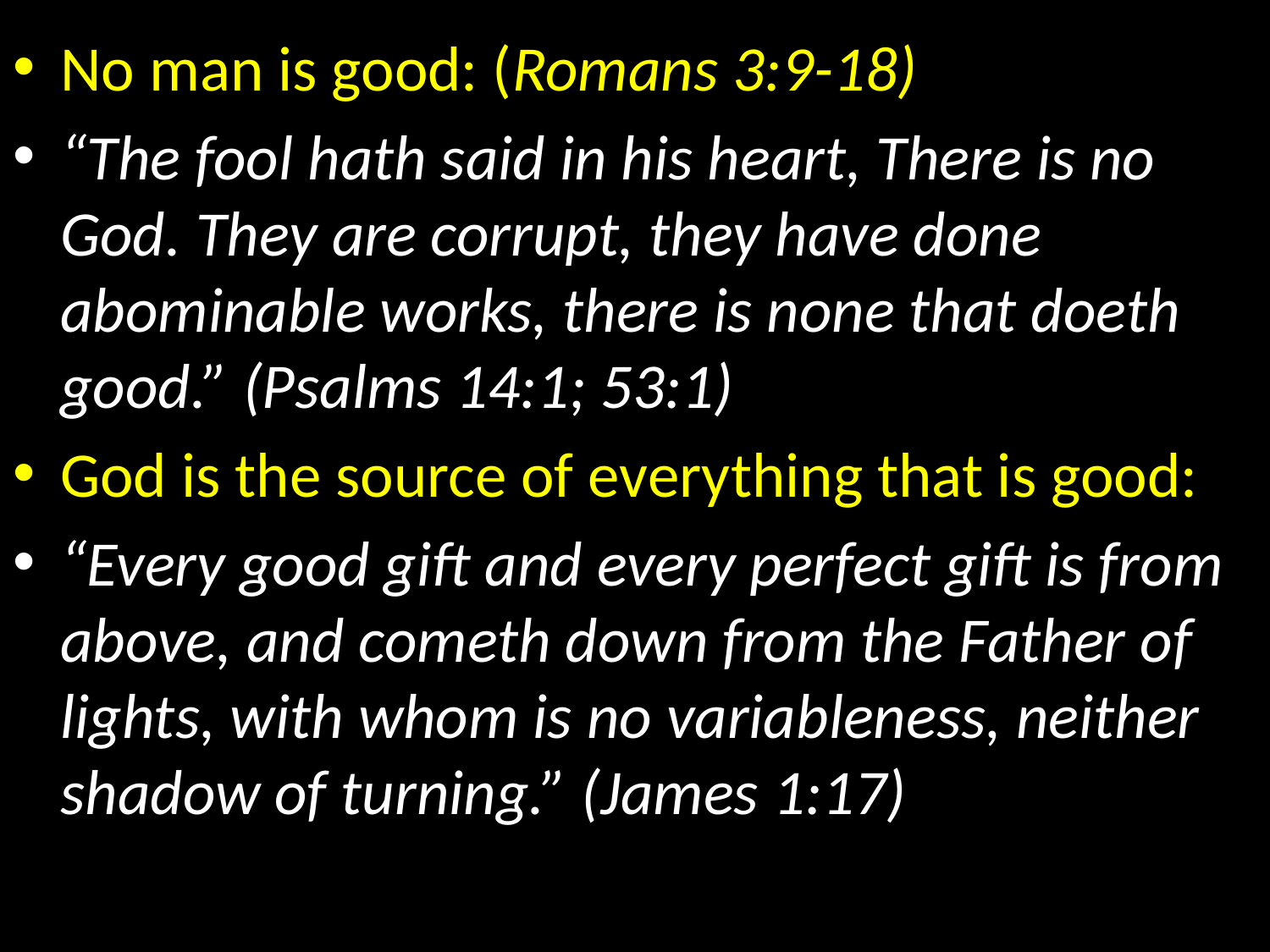

No man is good: (Romans 3:9-18)
“The fool hath said in his heart, There is no God. They are corrupt, they have done abominable works, there is none that doeth good.” (Psalms 14:1; 53:1)
God is the source of everything that is good:
“Every good gift and every perfect gift is from above, and cometh down from the Father of lights, with whom is no variableness, neither shadow of turning.” (James 1:17)